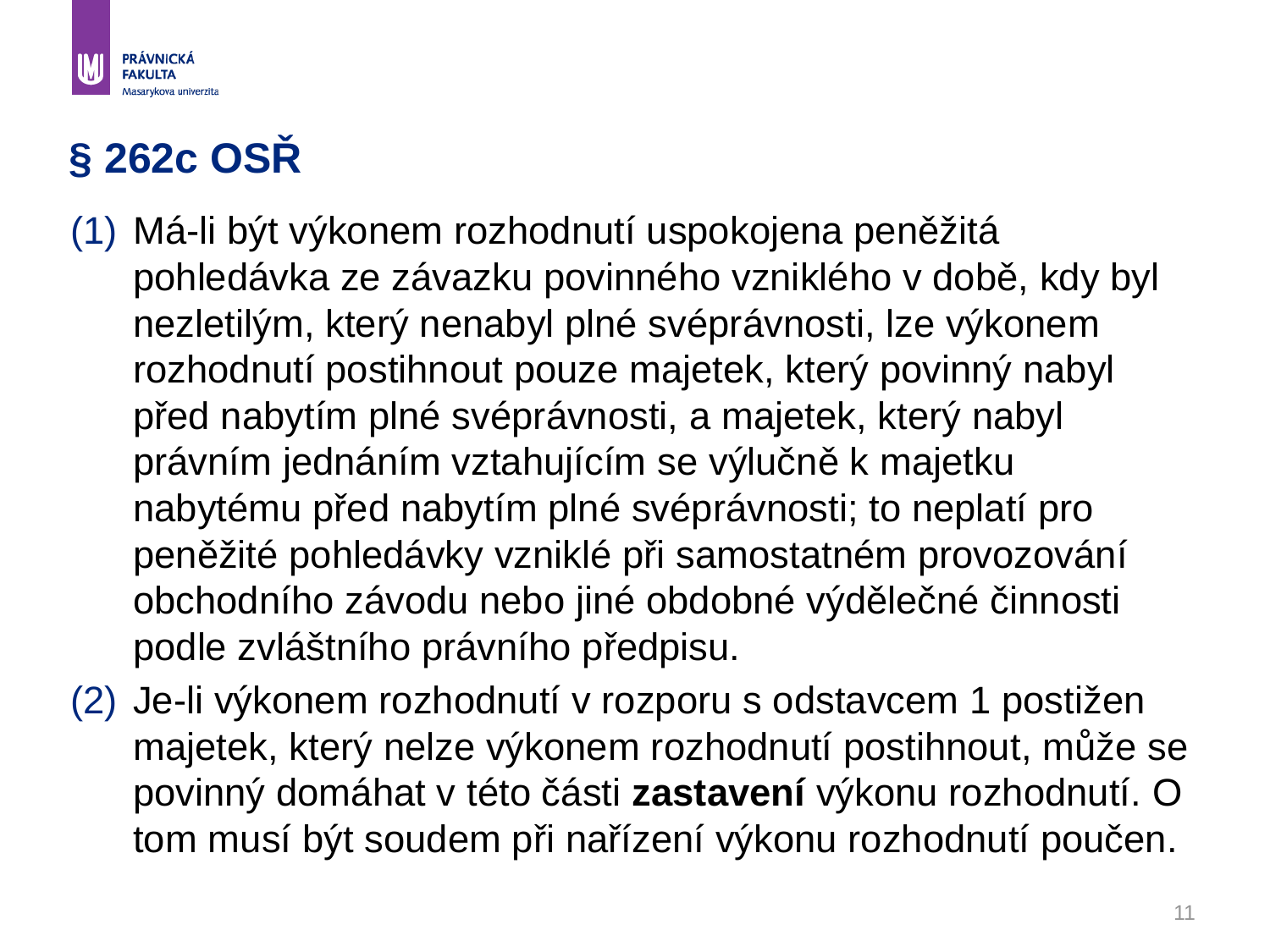

# § 262c OSŘ
Má-li být výkonem rozhodnutí uspokojena peněžitá pohledávka ze závazku povinného vzniklého v době, kdy byl nezletilým, který nenabyl plné svéprávnosti, lze výkonem rozhodnutí postihnout pouze majetek, který povinný nabyl před nabytím plné svéprávnosti, a majetek, který nabyl právním jednáním vztahujícím se výlučně k majetku nabytému před nabytím plné svéprávnosti; to neplatí pro peněžité pohledávky vzniklé při samostatném provozování obchodního závodu nebo jiné obdobné výdělečné činnosti podle zvláštního právního předpisu.
Je-li výkonem rozhodnutí v rozporu s odstavcem 1 postižen majetek, který nelze výkonem rozhodnutí postihnout, může se povinný domáhat v této části zastavení výkonu rozhodnutí. O tom musí být soudem při nařízení výkonu rozhodnutí poučen.
11